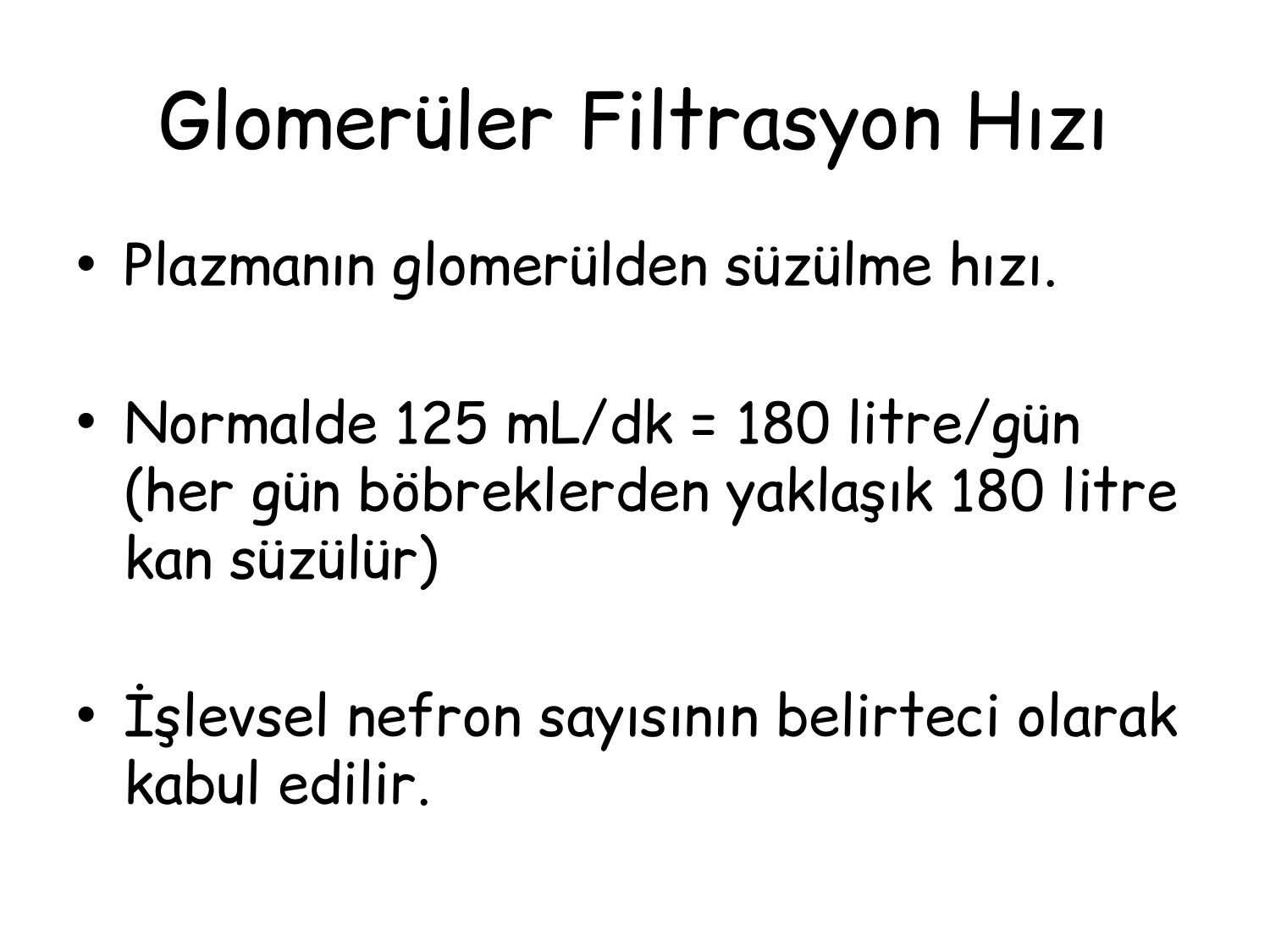

# Glomerüler Filtrasyon Hızı
Plazmanın glomerülden süzülme hızı.

Normalde 125 mL/dk = 180 litre/gün (her gün böbreklerden yaklaşık 180 litre kan süzülür)

İşlevsel nefron sayısının belirteci olarak kabul edilir.